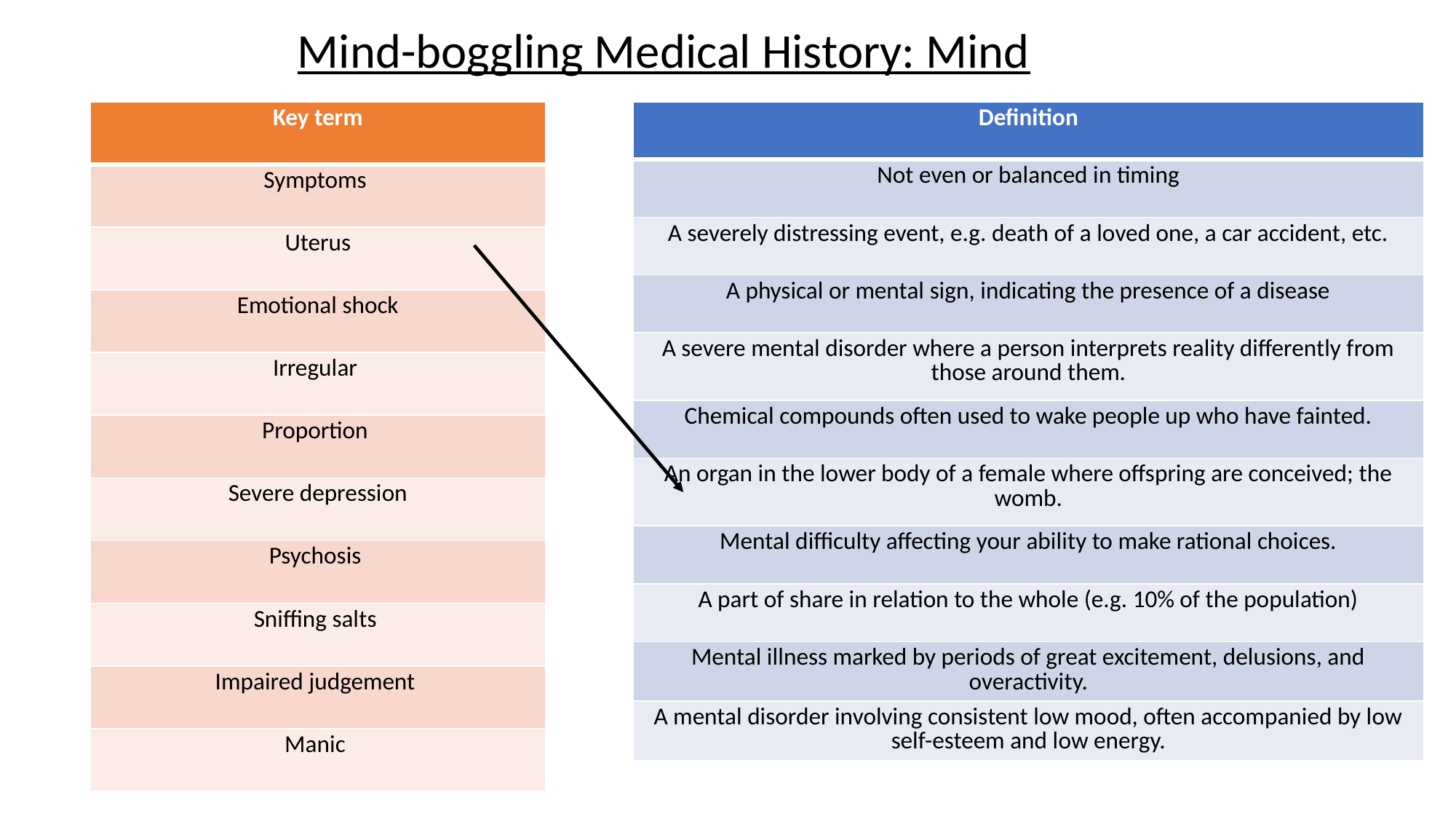

# Mind-boggling Medical History: Mind
| Key term |
| --- |
| Symptoms |
| Uterus |
| Emotional shock |
| Irregular |
| Proportion |
| Severe depression |
| Psychosis |
| Sniffing salts |
| Impaired judgement |
| Manic |
| Definition |
| --- |
| Not even or balanced in timing |
| A severely distressing event, e.g. death of a loved one, a car accident, etc. |
| A physical or mental sign, indicating the presence of a disease |
| A severe mental disorder where a person interprets reality differently from those around them. |
| Chemical compounds often used to wake people up who have fainted. |
| An organ in the lower body of a female where offspring are conceived; the womb. |
| Mental difficulty affecting your ability to make rational choices. |
| A part of share in relation to the whole (e.g. 10% of the population) |
| Mental illness marked by periods of great excitement, delusions, and overactivity. |
| A mental disorder involving consistent low mood, often accompanied by low self-esteem and low energy. |